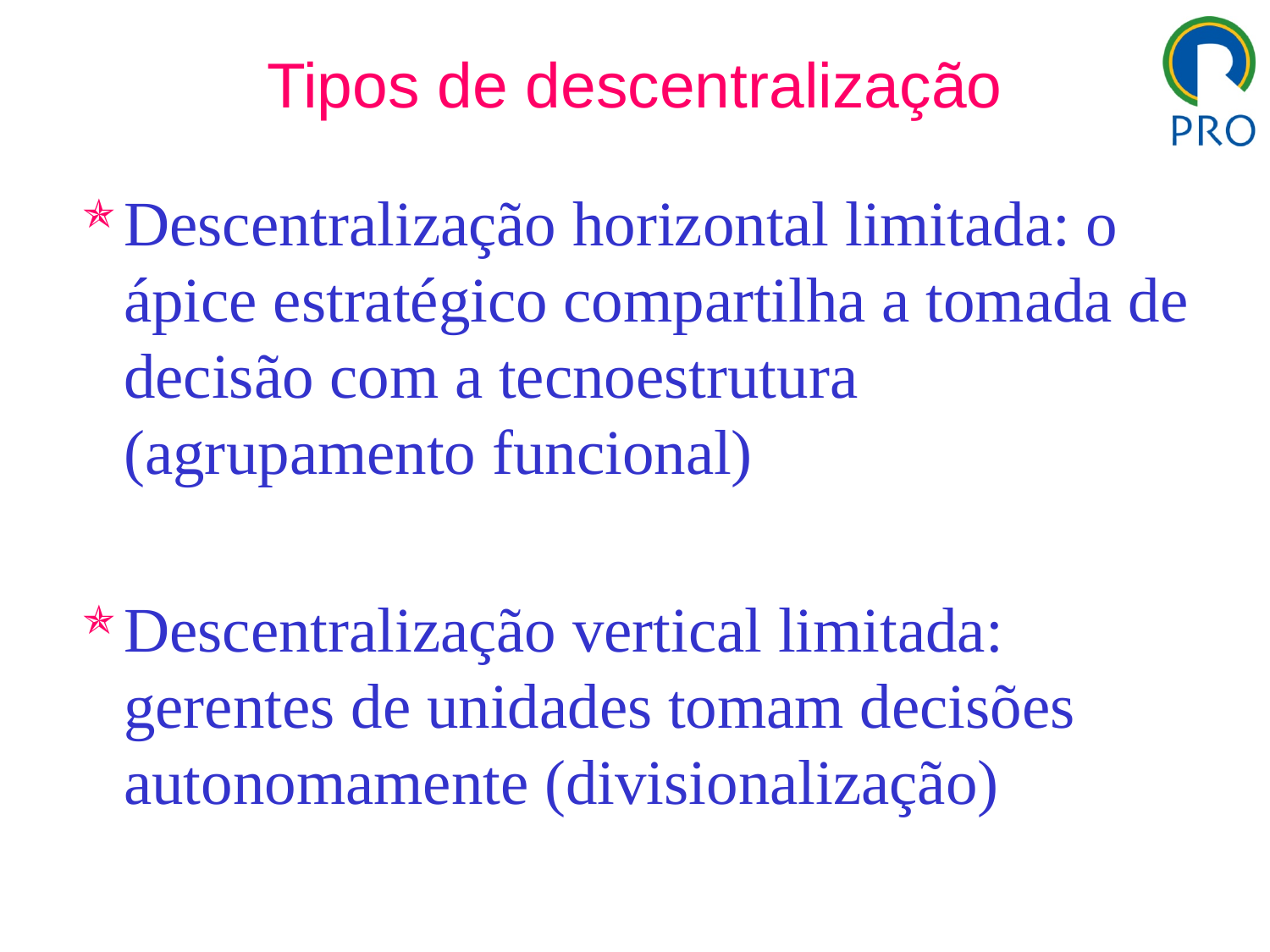

# Tipos de descentralização
Descentralização horizontal limitada: o ápice estratégico compartilha a tomada de decisão com a tecnoestrutura (agrupamento funcional)

Descentralização vertical limitada: gerentes de unidades tomam decisões autonomamente (divisionalização)